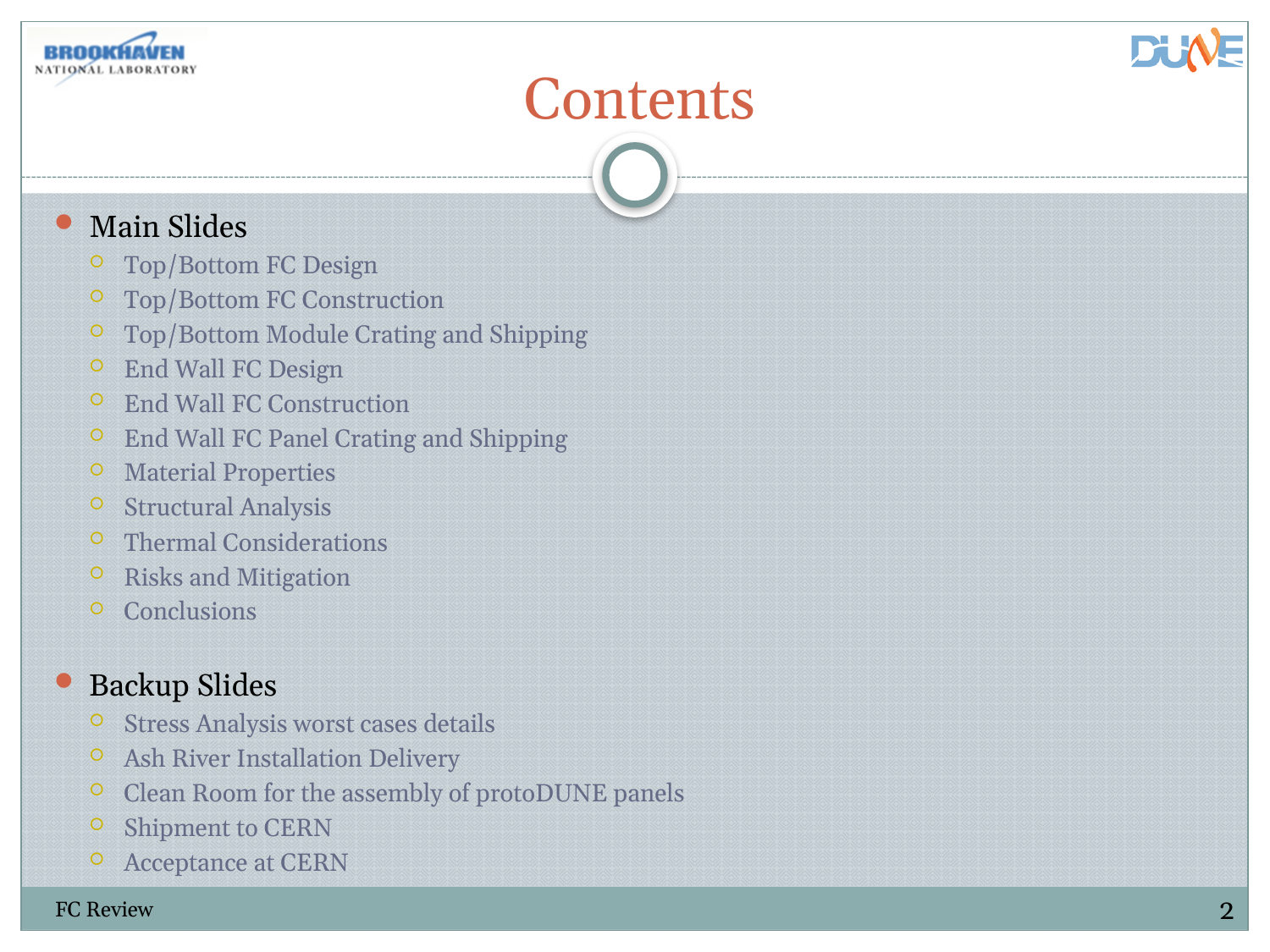

# Contents
Main Slides
Top/Bottom FC Design
Top/Bottom FC Construction
Top/Bottom Module Crating and Shipping
End Wall FC Design
End Wall FC Construction
End Wall FC Panel Crating and Shipping
Material Properties
Structural Analysis
Thermal Considerations
Risks and Mitigation
Conclusions

Backup Slides
Stress Analysis worst cases details
Ash River Installation Delivery
Clean Room for the assembly of protoDUNE panels
Shipment to CERN
Acceptance at CERN

2
FC Review